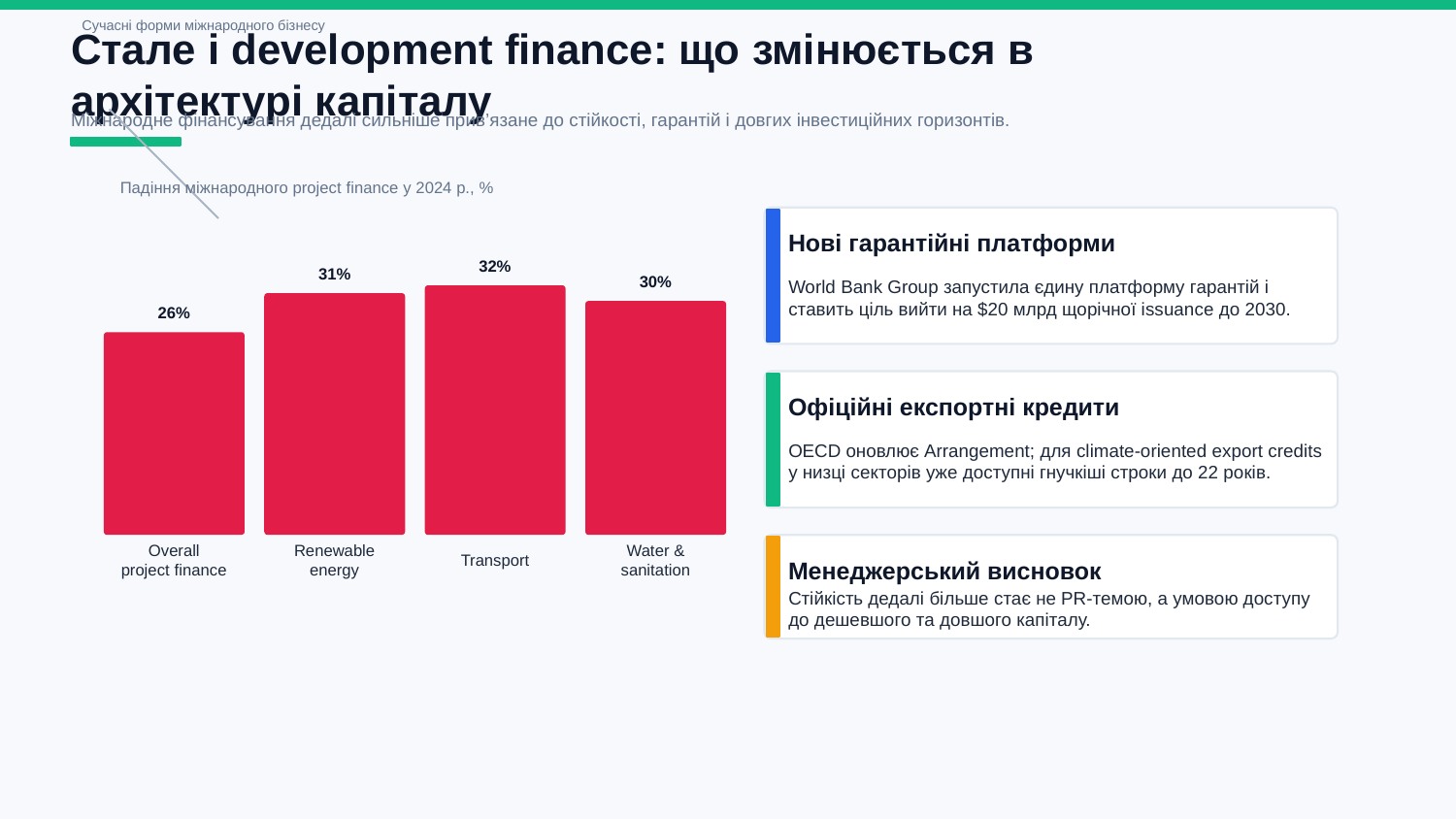

Сучасні форми міжнародного бізнесу
Стале і development finance: що змінюється в архітектурі капіталу
Міжнародне фінансування дедалі сильніше прив’язане до стійкості, гарантій і довгих інвестиційних горизонтів.

Падіння міжнародного project finance у 2024 р., %

Нові гарантійні платформи
32%
31%
World Bank Group запустила єдину платформу гарантій і ставить ціль вийти на $20 млрд щорічної issuance до 2030.
30%

26%

Офіційні експортні кредити
OECD оновлює Arrangement; для climate-oriented export credits у низці секторів уже доступні гнучкіші строки до 22 років.

Overall
project finance
Renewable
energy
Transport
Water &
sanitation
Менеджерський висновок
Стійкість дедалі більше стає не PR-темою, а умовою доступу до дешевшого та довшого капіталу.